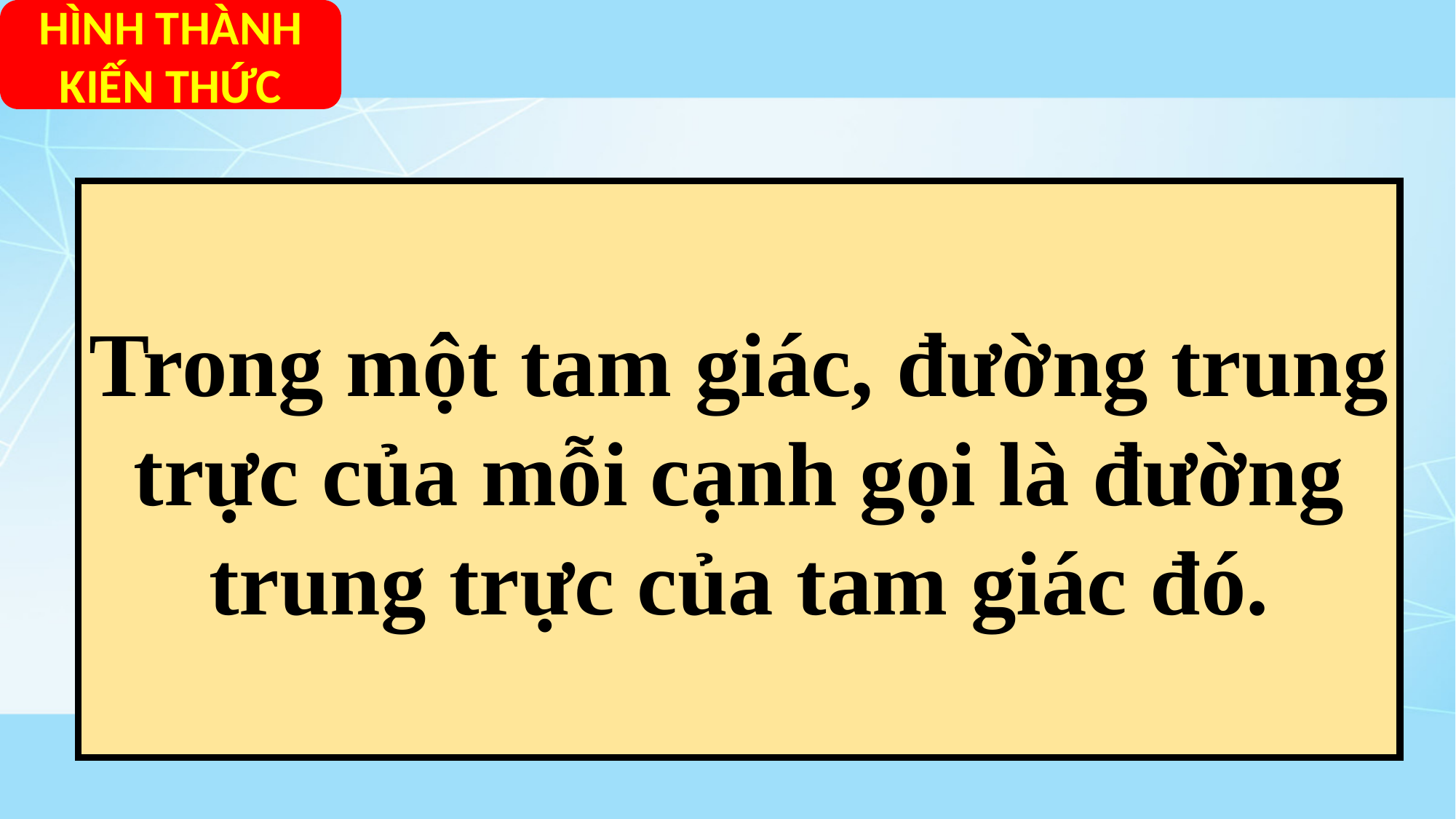

HÌNH THÀNH KIẾN THỨC
Trong một tam giác, đường trung trực của mỗi cạnh gọi là đường trung trực của tam giác đó.